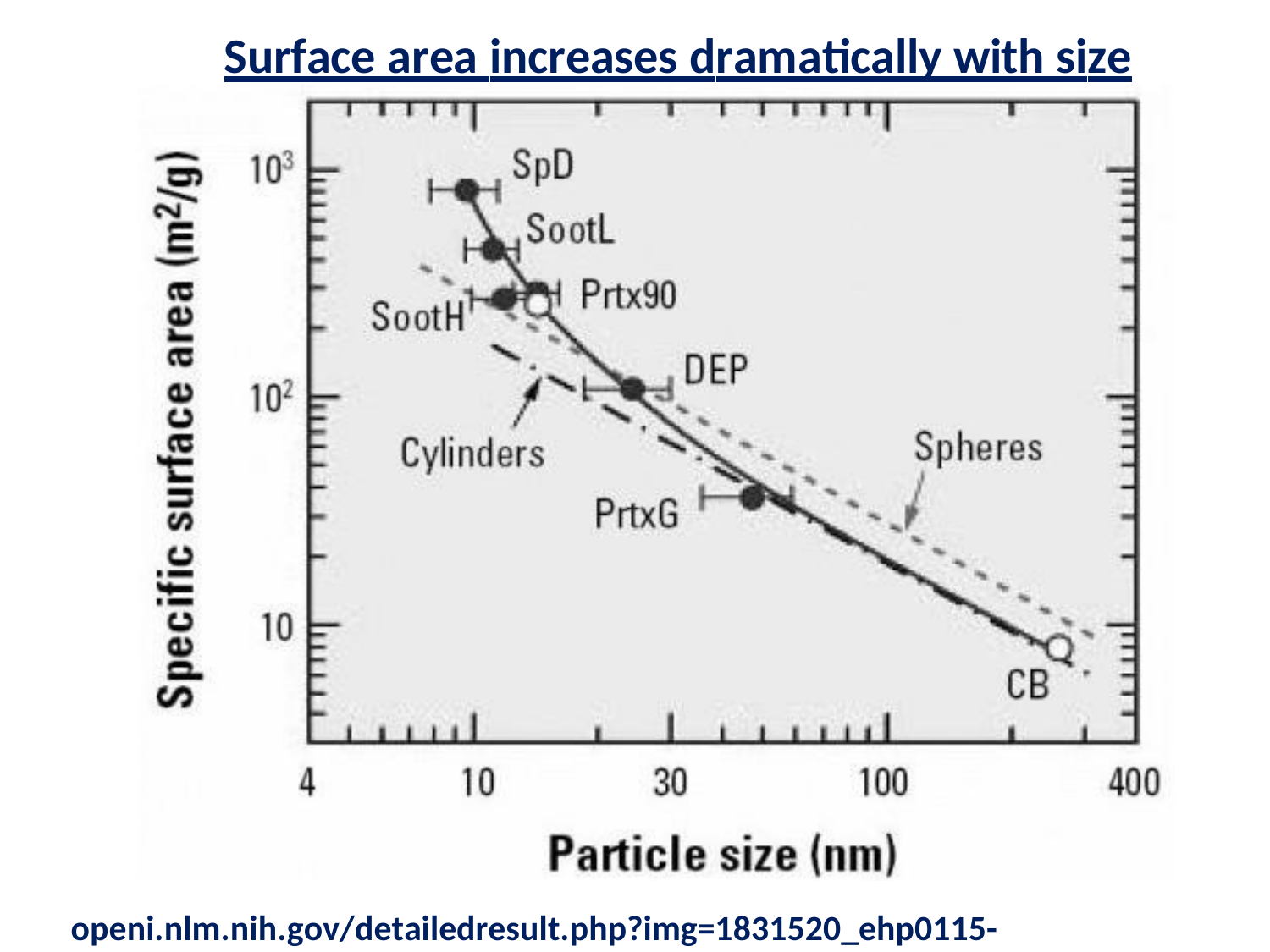

# Surface area increases dramatically with size

openi.nlm.nih.gov/detailedresult.php?img=1831520_ehp0115-000187f4&req=4